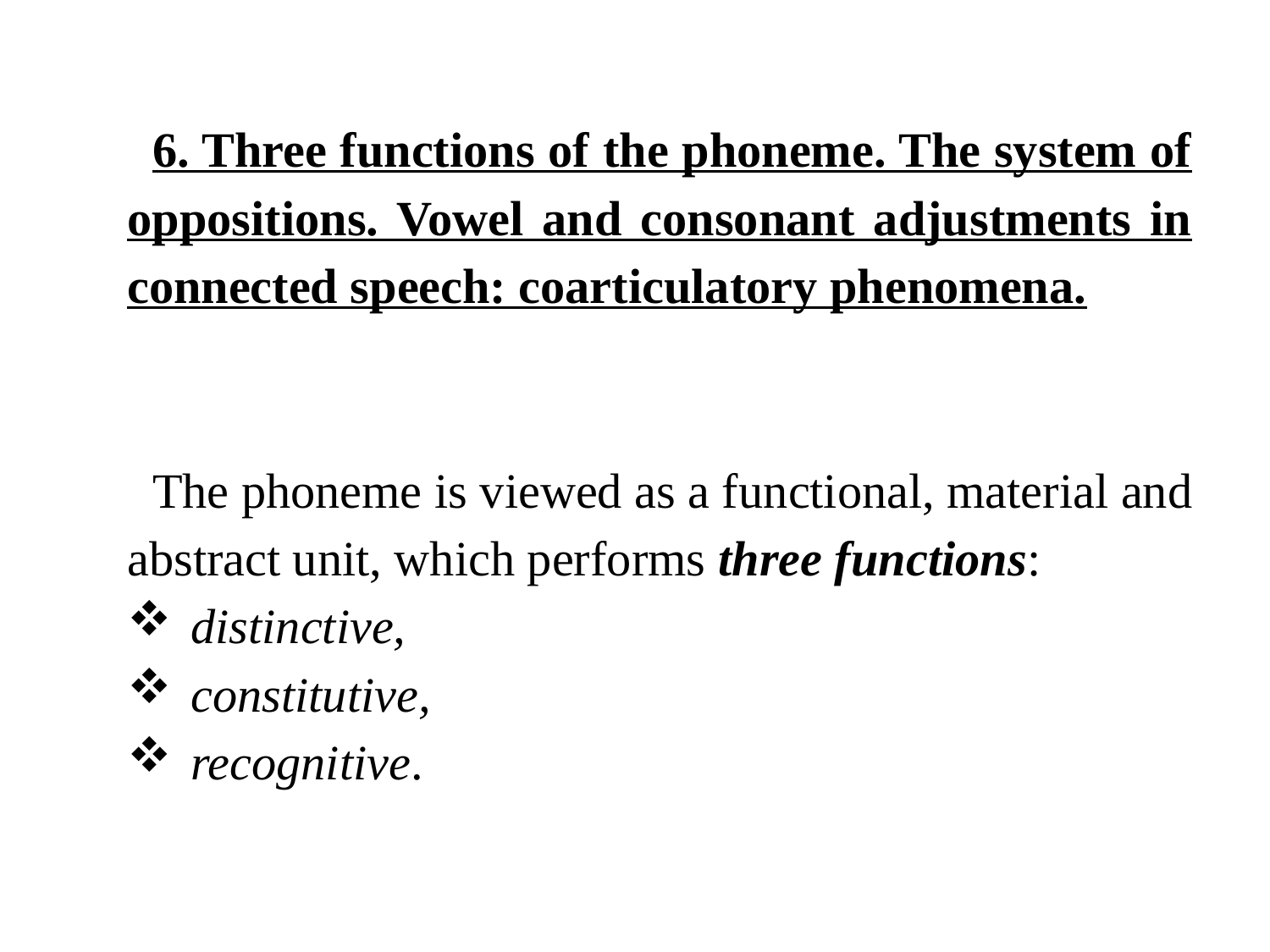

6. Three functions of the phoneme. The system of oppositions. Vowel and consonant adjustments in connected speech: coarticulatory phenomena.

The phoneme is viewed as a functional, material and abstract unit, which performs three functions:
distinctive,
constitutive,
recognitive.